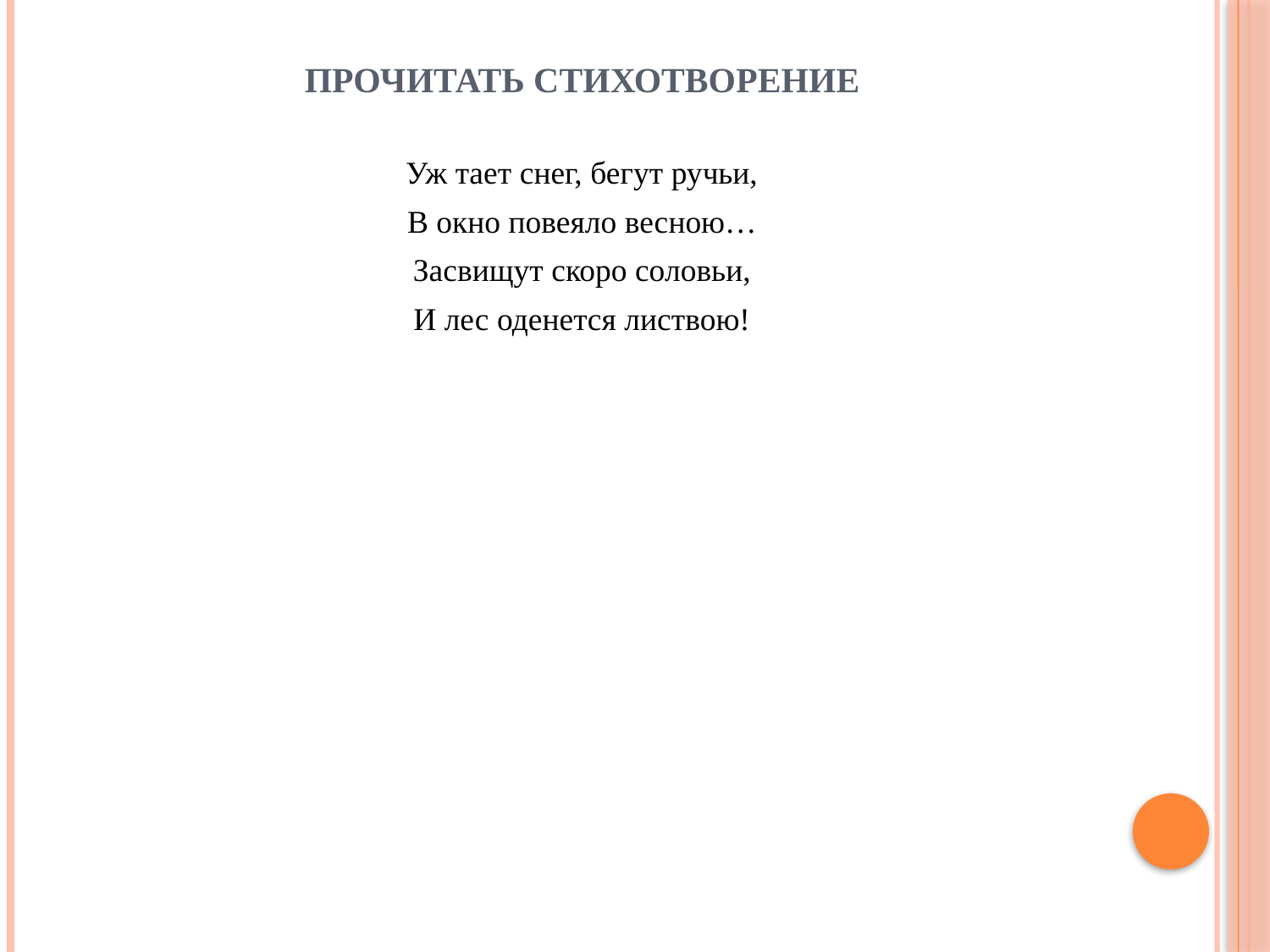

# Прочитать стихотворение
Уж тает снег, бегут ручьи,
В окно повеяло весною…
Засвищут скоро соловьи,
И лес оденется листвою!